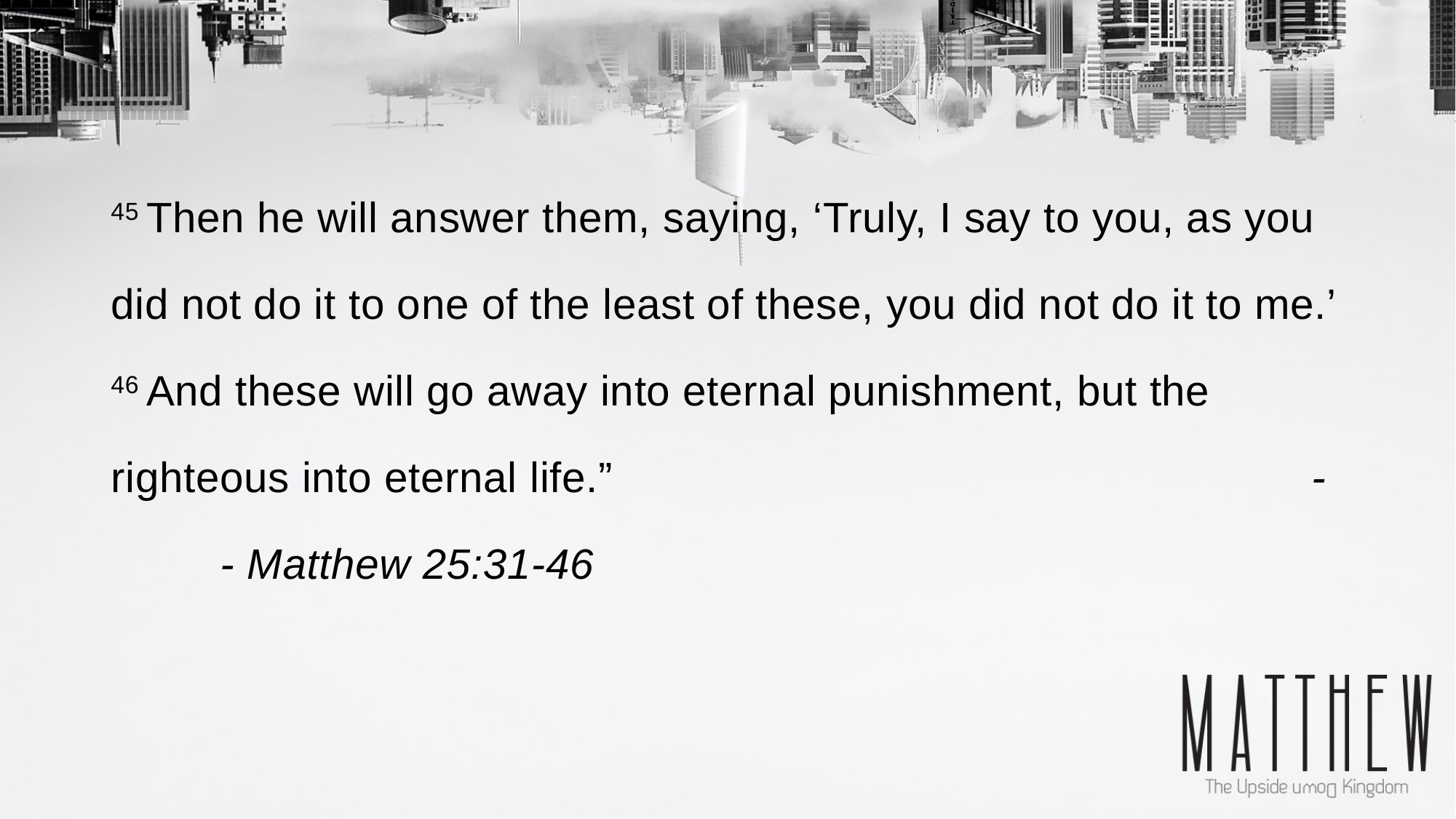

45 Then he will answer them, saying, ‘Truly, I say to you, as you did not do it to one of the least of these, you did not do it to me.’ 46 And these will go away into eternal punishment, but the righteous into eternal life.” 							- 	- Matthew 25:31-46